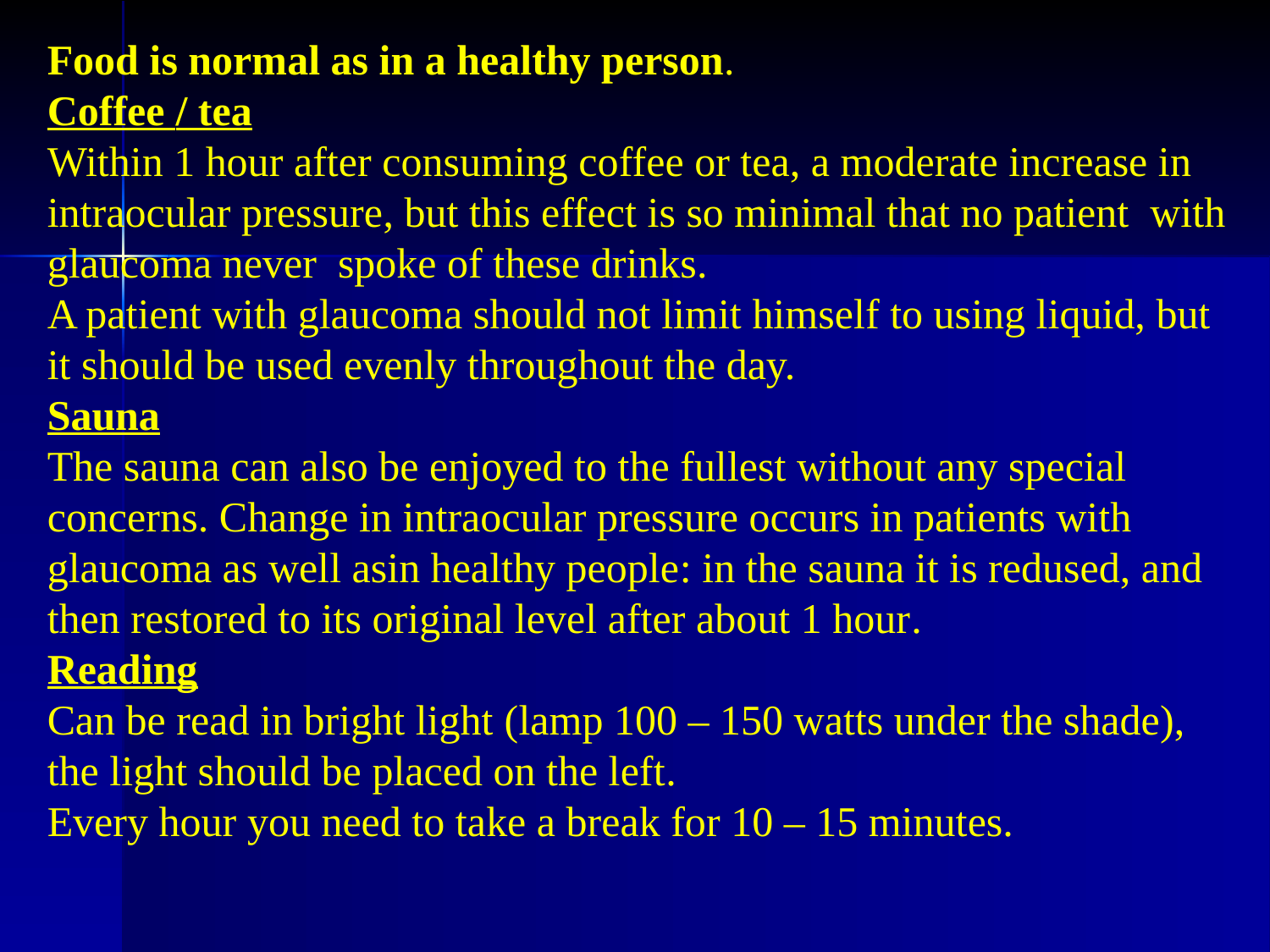

Food is normal as in a healthy person.
Coffee / tea
Within 1 hour after consuming coffee or tea, a moderate increase in intraocular pressure, but this effect is so minimal that no patient  with glaucoma never  spoke of these drinks.
A patient with glaucoma should not limit himself to using liquid, but it should be used evenly throughout the day.
Sauna
The sauna can also be enjoyed to the fullest without any special concerns. Change in intraocular pressure occurs in patients with glaucoma as well asin healthy people: in the sauna it is redused, and then restored to its original level after about 1 hour.
Reading
Can be read in bright light (lamp 100 – 150 watts under the shade), the light should be placed on the left.
Every hour you need to take a break for 10 – 15 minutes.